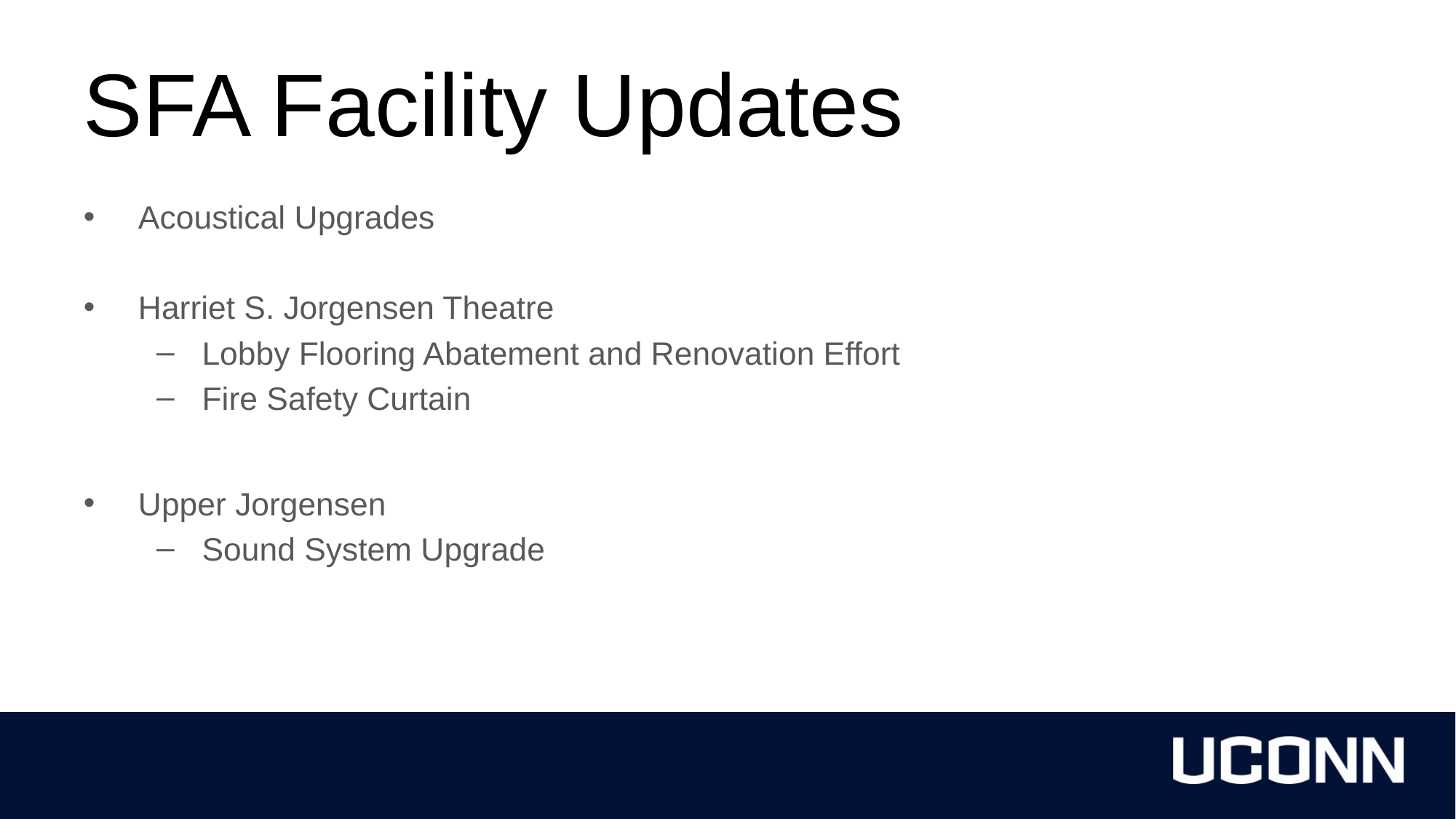

# SFA Facility Updates
Acoustical Upgrades

Harriet S. Jorgensen Theatre
Lobby Flooring Abatement and Renovation Effort
Fire Safety Curtain

Upper Jorgensen
Sound System Upgrade